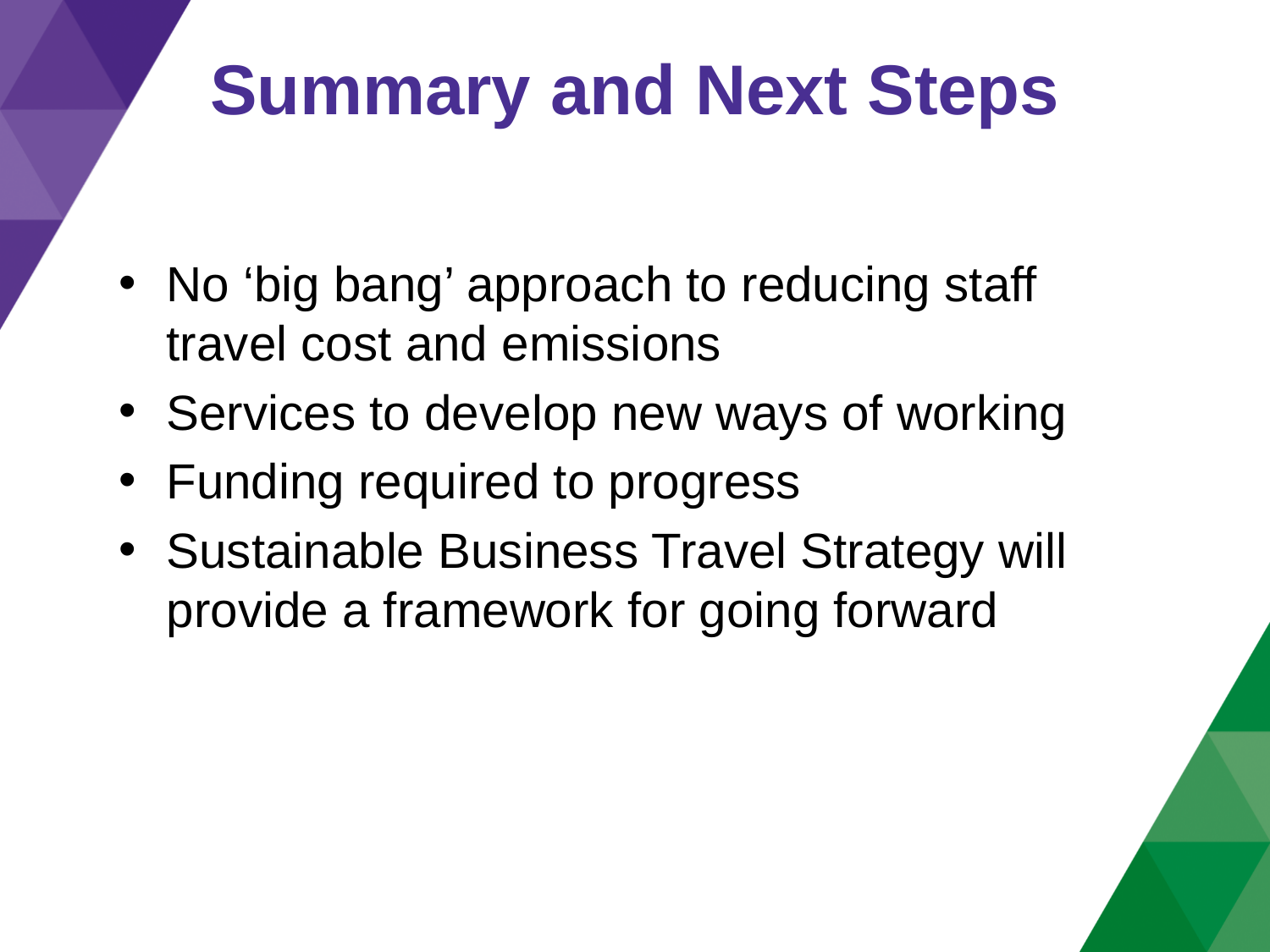

# Summary and Next Steps
No ‘big bang’ approach to reducing staff travel cost and emissions
Services to develop new ways of working
Funding required to progress
Sustainable Business Travel Strategy will provide a framework for going forward